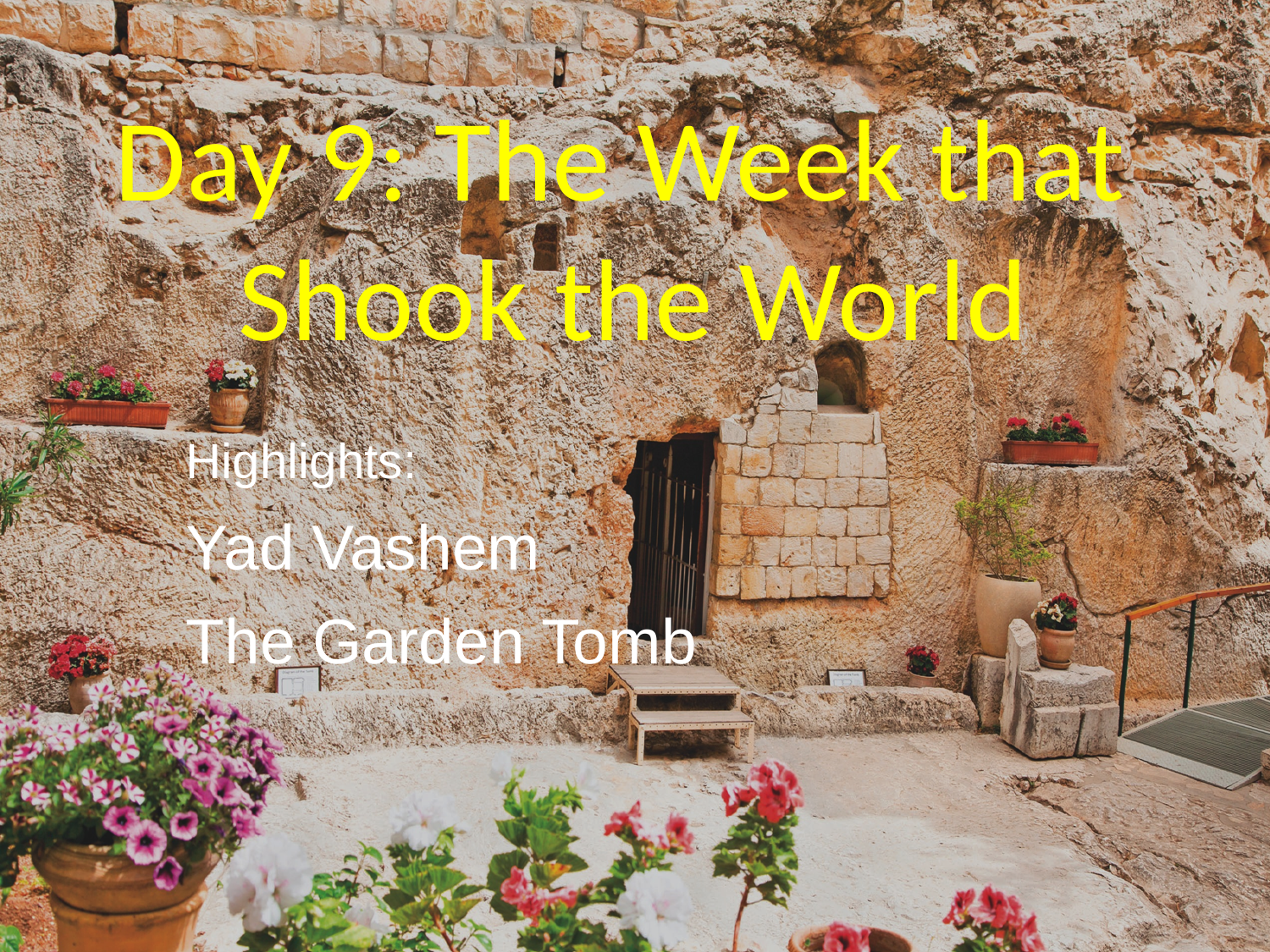

Day 9: The Week that
Shook the World
Highlights:
Yad Vashem
The Garden Tomb